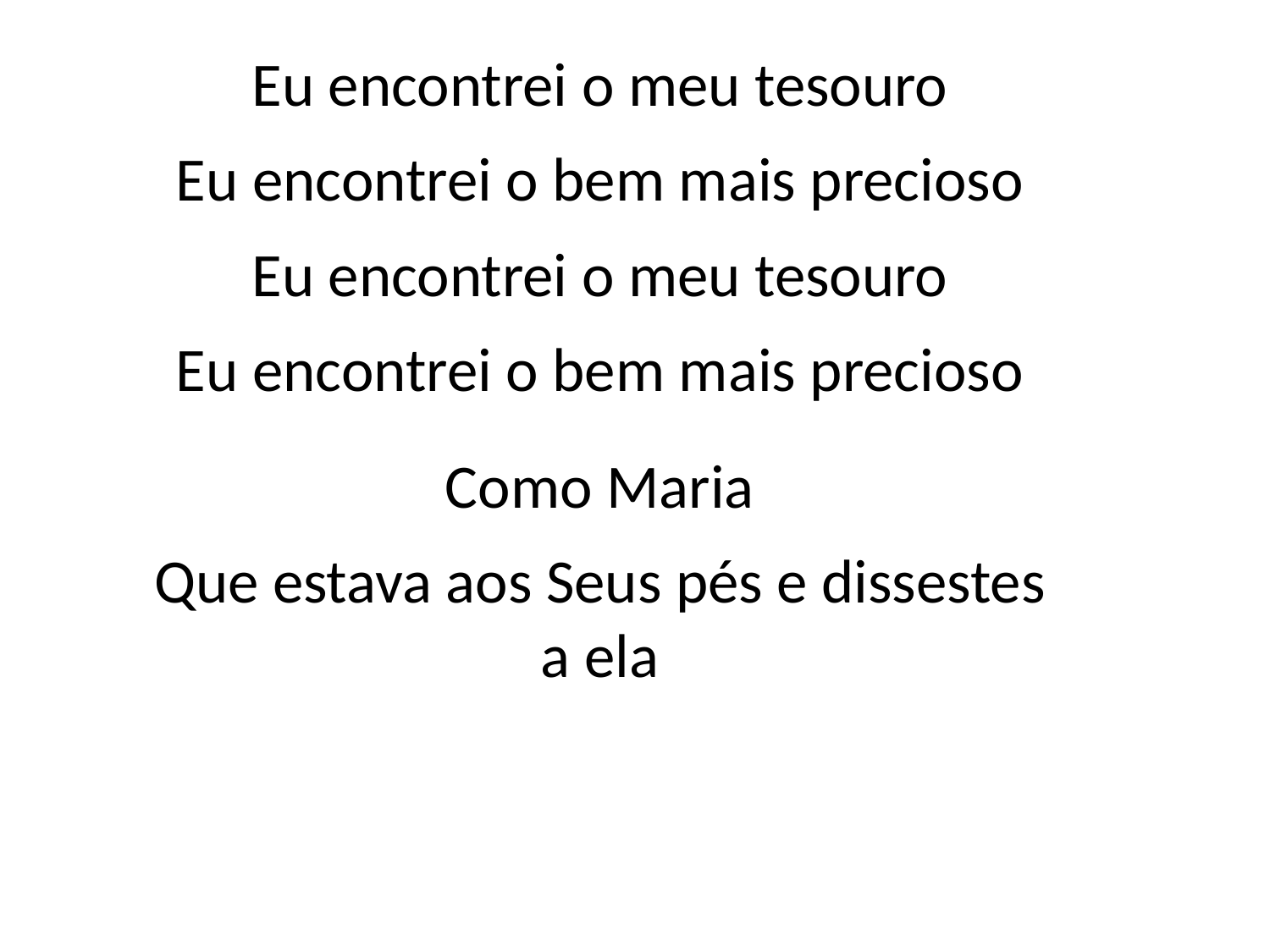

Eu encontrei o meu tesouro

Eu encontrei o bem mais precioso

Eu encontrei o meu tesouro

Eu encontrei o bem mais precioso

Como Maria

Que estava aos Seus pés e dissestes
a ela
#